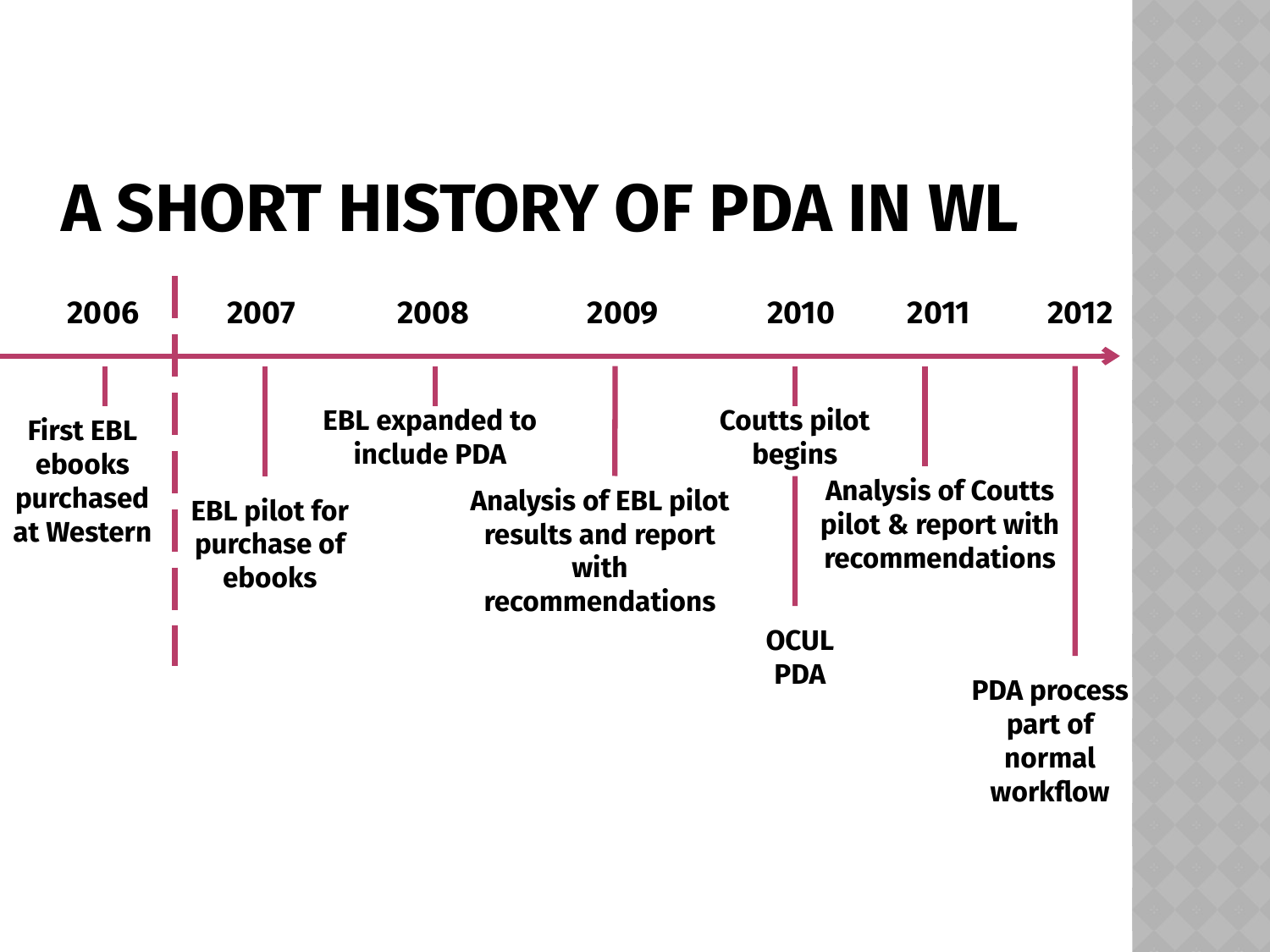

# A short history of PDA IN WL
2006
2007
2008
2009
2010
2011
2012
EBL expanded to include PDA
Coutts pilot begins
First EBL ebooks purchased at Western
Analysis of Coutts pilot & report with recommendations
Analysis of EBL pilot results and report with recommendations
EBL pilot for purchase of ebooks
OCUL PDA
PDA process part of normal workflow